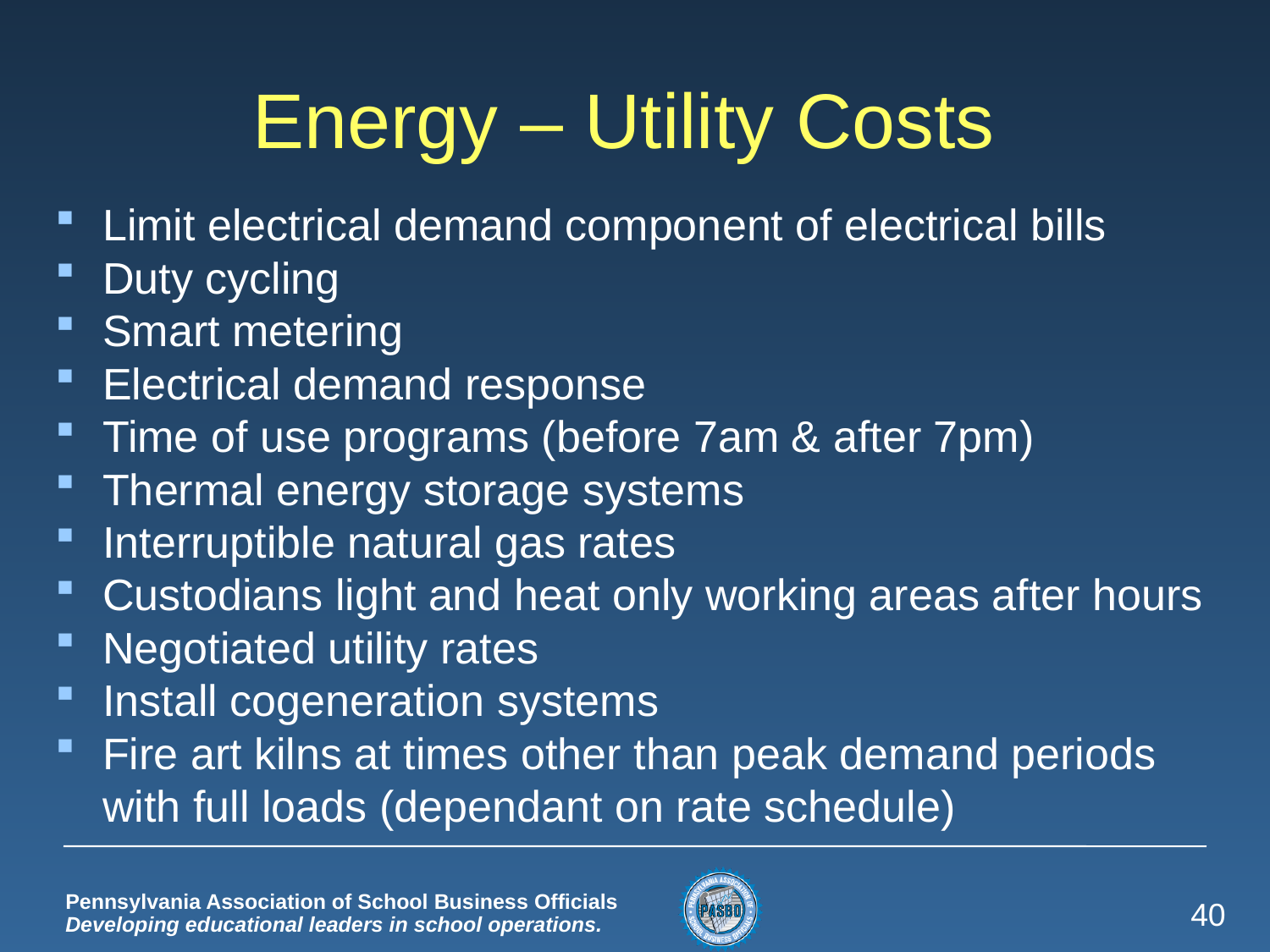

# Energy – Utility Costs
Limit electrical demand component of electrical bills
Duty cycling
Smart metering
Electrical demand response
Time of use programs (before 7am & after 7pm)
Thermal energy storage systems
Interruptible natural gas rates
Custodians light and heat only working areas after hours
Negotiated utility rates
Install cogeneration systems
Fire art kilns at times other than peak demand periods with full loads (dependant on rate schedule)